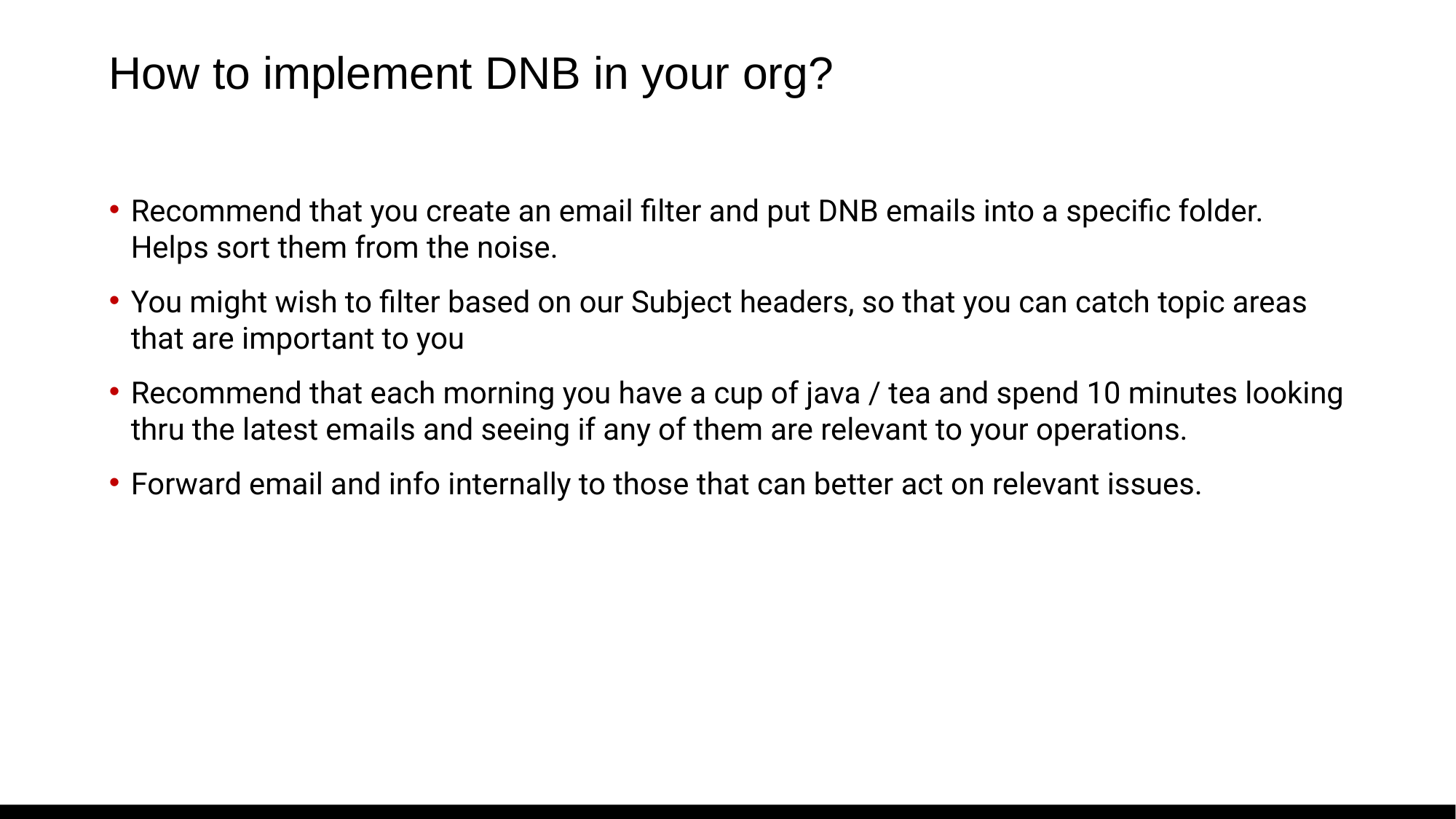

# How to implement DNB in your org?
Recommend that you create an email filter and put DNB emails into a specific folder.  Helps sort them from the noise.
You might wish to filter based on our Subject headers, so that you can catch topic areas that are important to you
Recommend that each morning you have a cup of java / tea and spend 10 minutes looking thru the latest emails and seeing if any of them are relevant to your operations.
Forward email and info internally to those that can better act on relevant issues.